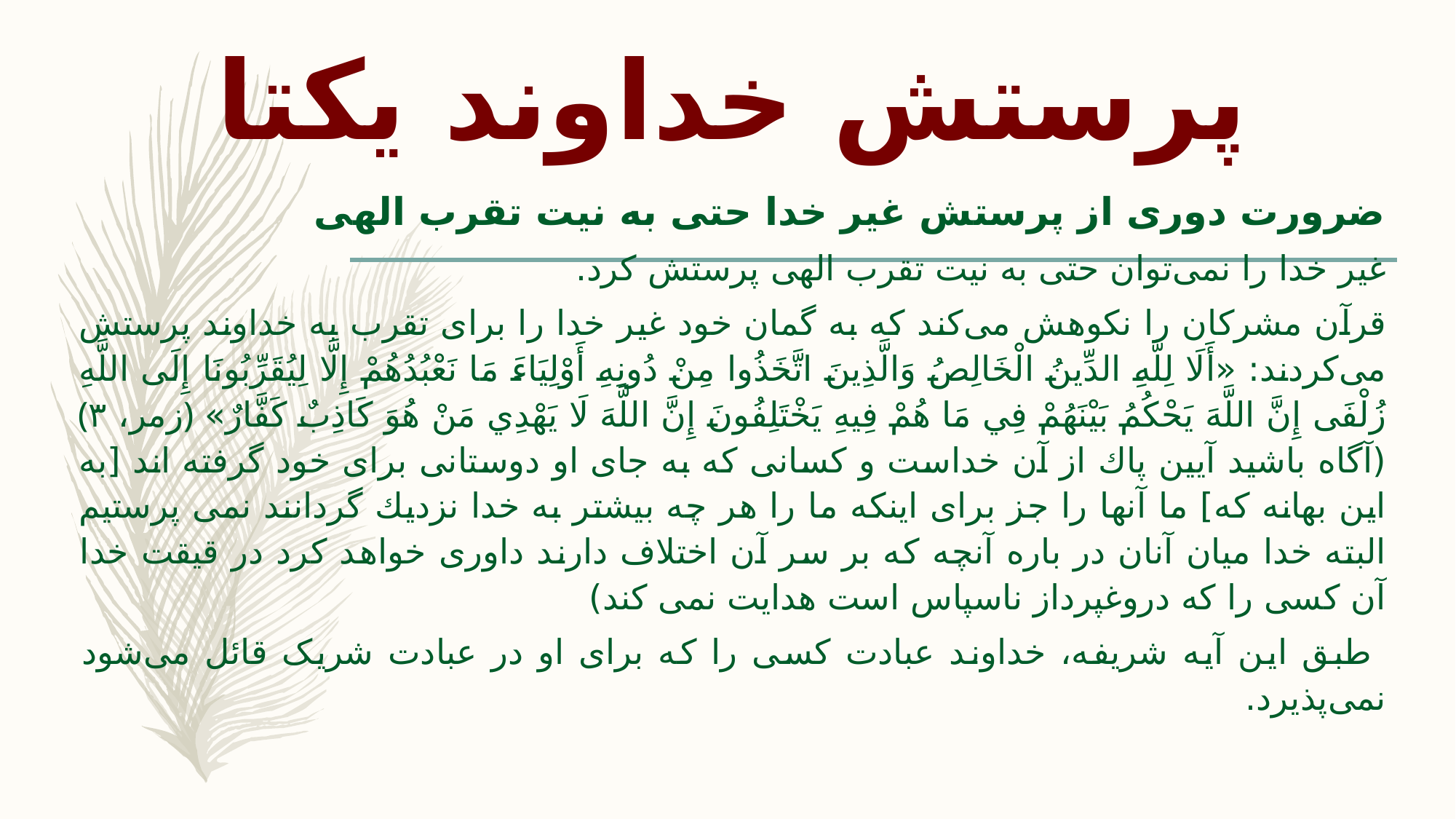

# پرستش خداوند یکتا
ضرورت دوری از پرستش غیر خدا حتی به نیت تقرب الهی
غیر خدا را نمی‌توان حتی به نیت تقرب الهی پرستش کرد.
قرآن مشرکان را نکوهش می‌کند که به گمان خود غیر خدا را برای تقرب به خداوند پرستش می‌کردند: «أَلَا لِلَّهِ الدِّينُ الْخَالِصُ وَالَّذِينَ اتَّخَذُوا مِنْ دُونِهِ أَوْلِيَاءَ مَا نَعْبُدُهُمْ إِلَّا لِيُقَرِّبُونَا إِلَى اللَّهِ زُلْفَى إِنَّ اللَّهَ يَحْكُمُ بَيْنَهُمْ فِي مَا هُمْ فِيهِ يَخْتَلِفُونَ إِنَّ اللَّهَ لَا يَهْدِي مَنْ هُوَ كَاذِبٌ كَفَّارٌ» ﴿زمر، ۳﴾ (آگاه باشيد آيين پاك از آن خداست و كسانى كه به جاى او دوستانى براى خود گرفته‏ اند [به اين بهانه كه] ما آنها را جز براى اينكه ما را هر چه بيشتر به خدا نزديك گردانند نمى ‏پرستيم البته خدا ميان آنان در باره آنچه كه بر سر آن اختلاف دارند داورى خواهد كرد در قيقت‏ خدا آن كسى را كه دروغ‏پرداز ناسپاس است هدايت نمى ‏كند)
 طبق این آیه شریفه، خداوند عبادت کسی را که برای او در عبادت شریک قائل می‌شود نمی‌پذیرد.